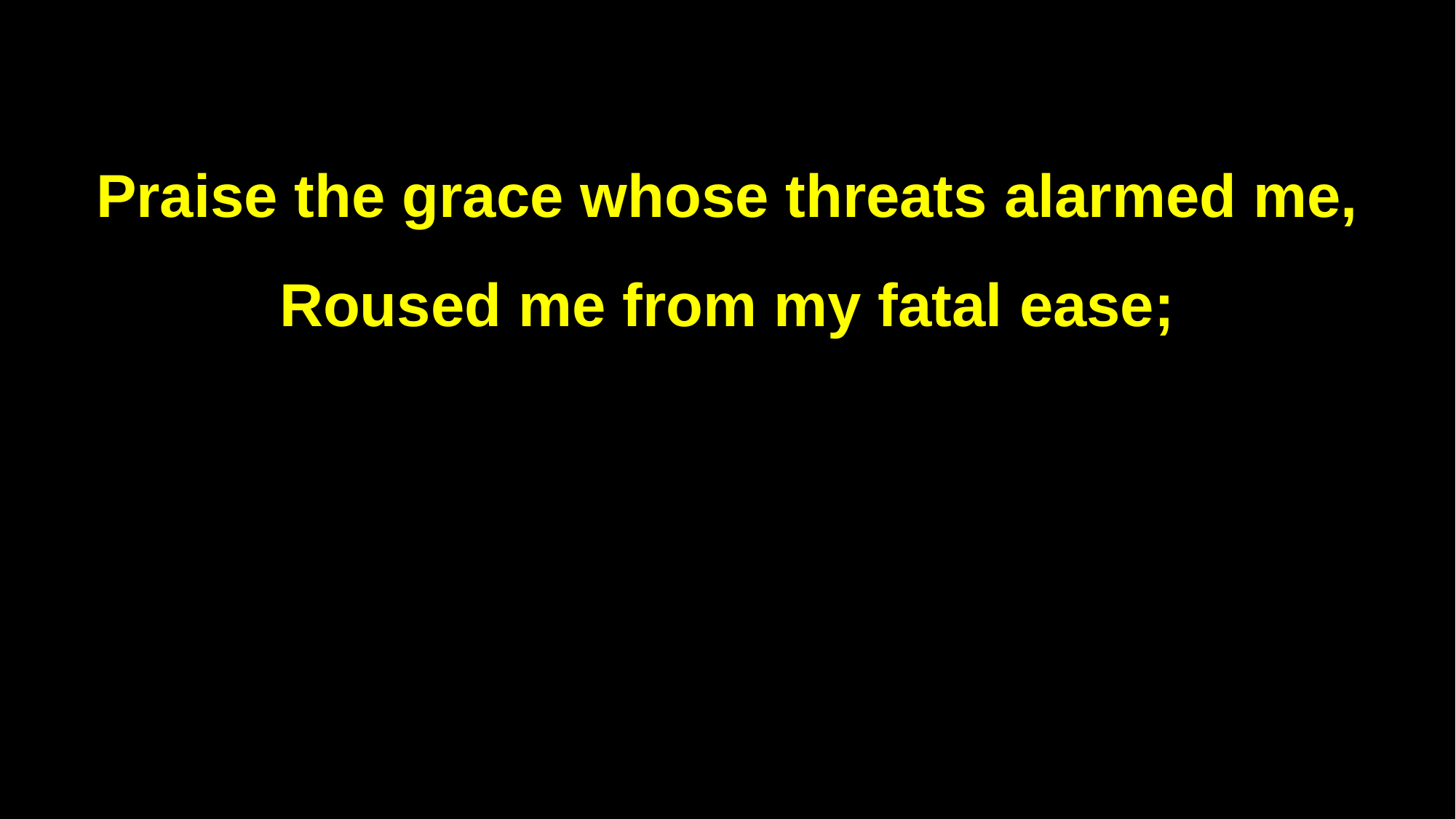

Praise the grace whose threats alarmed me,
Roused me from my fatal ease;